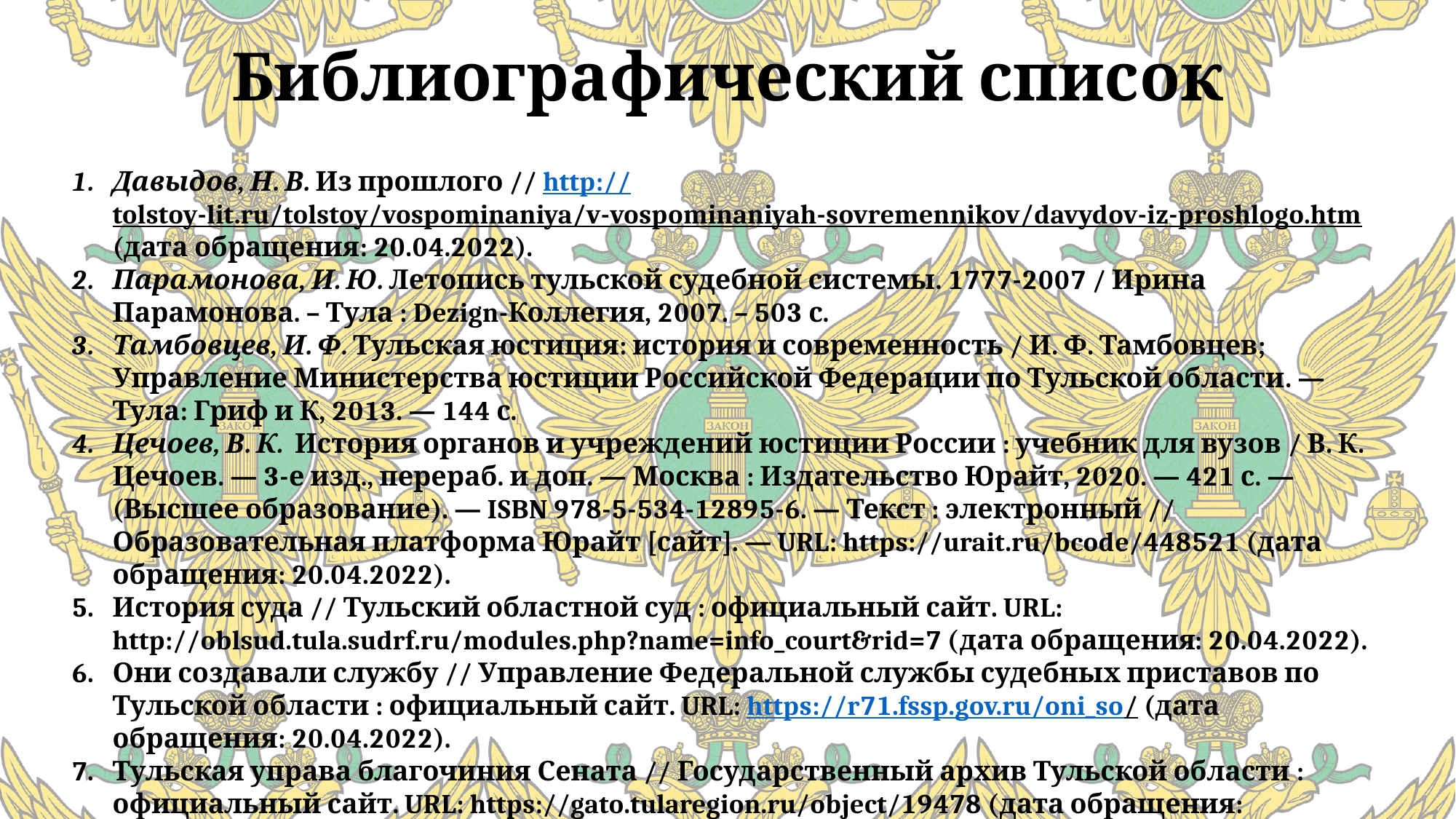

# Библиографический список

Давыдов, Н. В. Из прошлого // http://tolstoy-lit.ru/tolstoy/vospominaniya/v-vospominaniyah-sovremennikov/davydov-iz-proshlogo.htm (дата обращения: 20.04.2022).
Парамонова, И. Ю. Летопись тульской судебной системы. 1777-2007 / Ирина Парамонова. – Тула : Dezign-Коллегия, 2007. – 503 с.
Тамбовцев, И. Ф. Тульская юстиция: история и современность / И. Ф. Тамбовцев; Управление Министерства юстиции Российской Федерации по Тульской области. — Тула: Гриф и К, 2013. — 144 с.
Цечоев, В. К.  История органов и учреждений юстиции России : учебник для вузов / В. К. Цечоев. — 3-е изд., перераб. и доп. — Москва : Издательство Юрайт, 2020. — 421 с. — (Высшее образование). — ISBN 978-5-534-12895-6. — Текст : электронный // Образовательная платформа Юрайт [сайт]. — URL: https://urait.ru/bcode/448521 (дата обращения: 20.04.2022).
История суда // Тульский областной суд : официальный сайт. URL: http://oblsud.tula.sudrf.ru/modules.php?name=info_court&rid=7 (дата обращения: 20.04.2022).
Они создавали службу // Управление Федеральной службы судебных приставов по Тульской области : официальный сайт. URL: https://r71.fssp.gov.ru/oni_so/ (дата обращения: 20.04.2022).
Тульская управа благочиния Сената // Государственный архив Тульской области : официальный сайт. URL: https://gato.tularegion.ru/object/19478 (дата обращения: 23.04.2022).